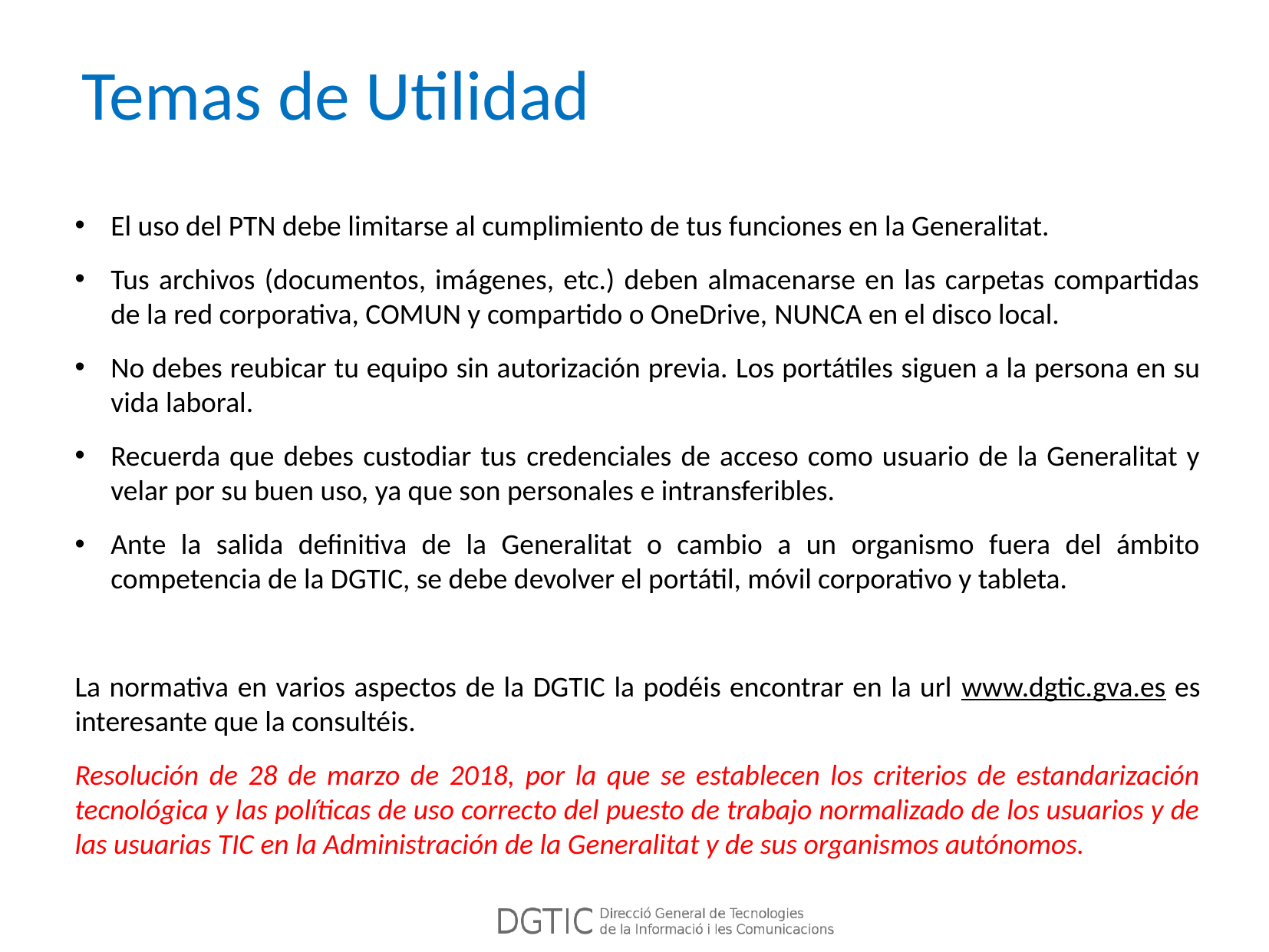

Temas de Utilidad

El uso del PTN debe limitarse al cumplimiento de tus funciones en la Generalitat.
Tus archivos (documentos, imágenes, etc.) deben almacenarse en las carpetas compartidas de la red corporativa, COMUN y compartido o OneDrive, NUNCA en el disco local.
No debes reubicar tu equipo sin autorización previa. Los portátiles siguen a la persona en su vida laboral.
Recuerda que debes custodiar tus credenciales de acceso como usuario de la Generalitat y velar por su buen uso, ya que son personales e intransferibles.
Ante la salida definitiva de la Generalitat o cambio a un organismo fuera del ámbito competencia de la DGTIC, se debe devolver el portátil, móvil corporativo y tableta.

La normativa en varios aspectos de la DGTIC la podéis encontrar en la url www.dgtic.gva.es es interesante que la consultéis.
Resolución de 28 de marzo de 2018, por la que se establecen los criterios de estandarización tecnológica y las políticas de uso correcto del puesto de trabajo normalizado de los usuarios y de las usuarias TIC en la Administración de la Generalitat y de sus organismos autónomos.